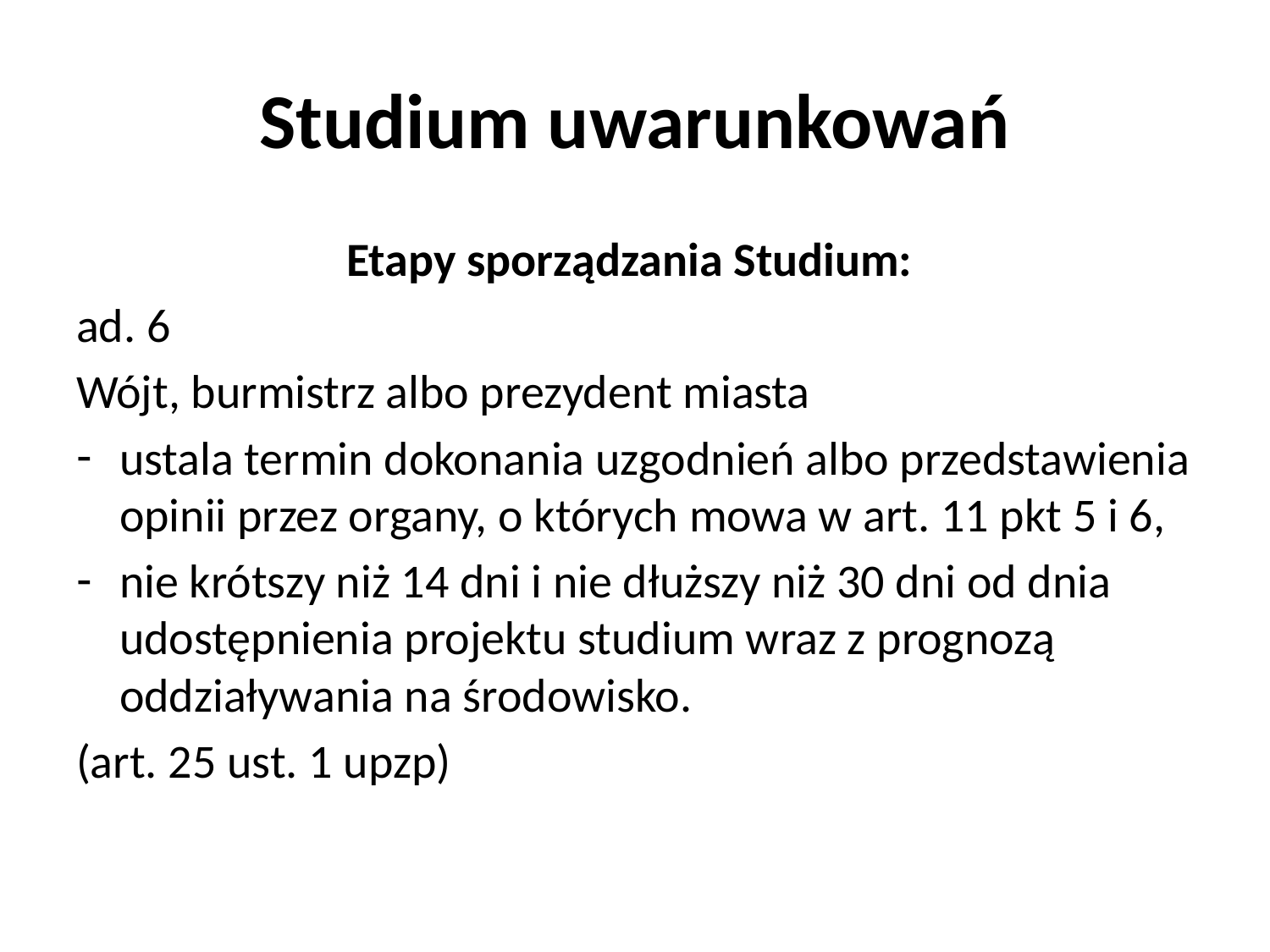

# Studium uwarunkowań
Etapy sporządzania Studium:
ad. 6
Wójt, burmistrz albo prezydent miasta
ustala termin dokonania uzgodnień albo przedstawienia opinii przez organy, o których mowa w art. 11 pkt 5 i 6,
nie krótszy niż 14 dni i nie dłuższy niż 30 dni od dnia udostępnienia projektu studium wraz z prognozą oddziaływania na środowisko.
(art. 25 ust. 1 upzp)